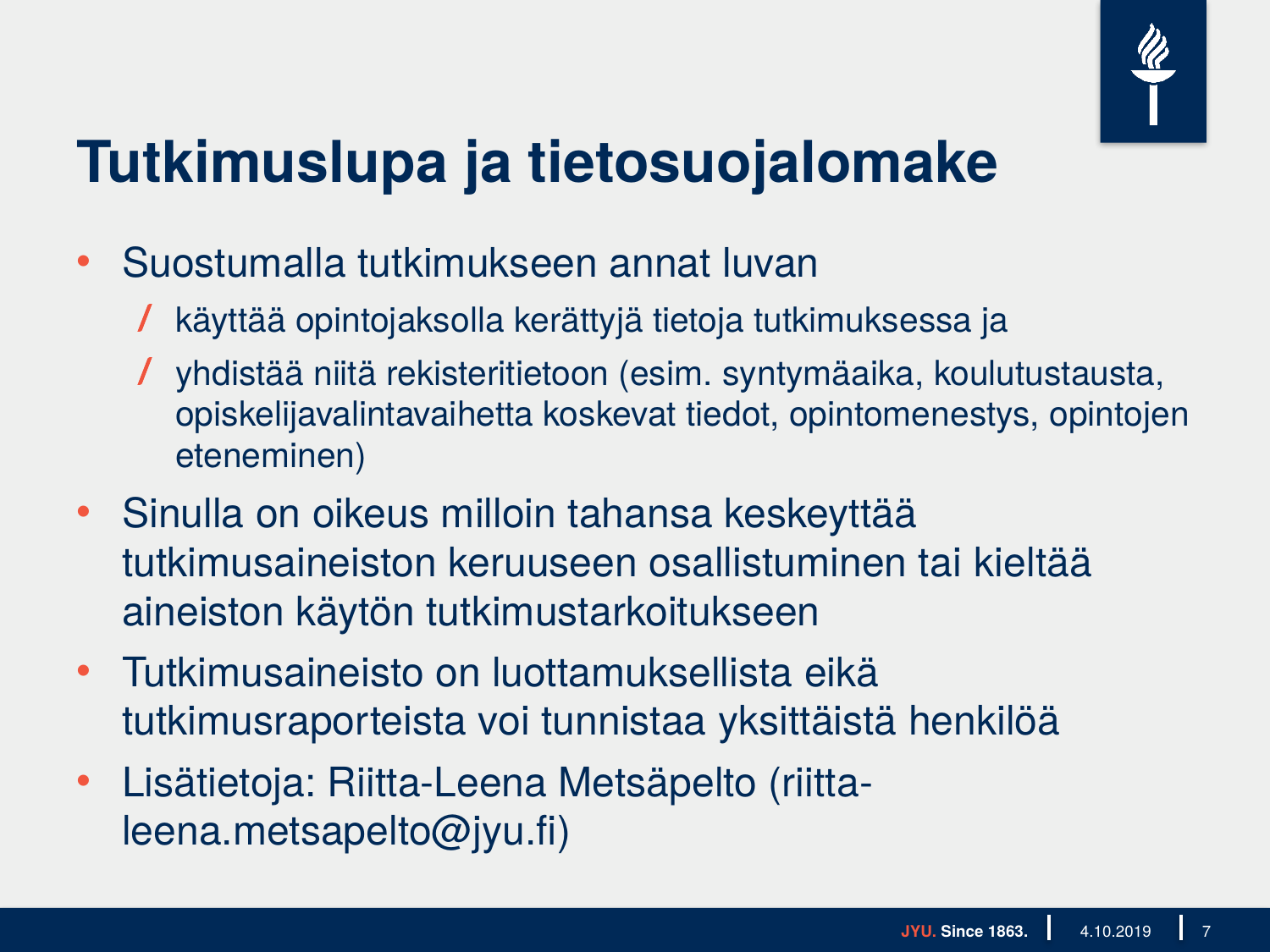

# Tutkimuslupa ja tietosuojalomake
Suostumalla tutkimukseen annat luvan
käyttää opintojaksolla kerättyjä tietoja tutkimuksessa ja
yhdistää niitä rekisteritietoon (esim. syntymäaika, koulutustausta, opiskelijavalintavaihetta koskevat tiedot, opintomenestys, opintojen eteneminen)
Sinulla on oikeus milloin tahansa keskeyttää tutkimusaineiston keruuseen osallistuminen tai kieltää aineiston käytön tutkimustarkoitukseen
Tutkimusaineisto on luottamuksellista eikä tutkimusraporteista voi tunnistaa yksittäistä henkilöä
Lisätietoja: Riitta-Leena Metsäpelto (riitta-leena.metsapelto@jyu.fi)

JYU. Since 1863.
4.10.2019
7